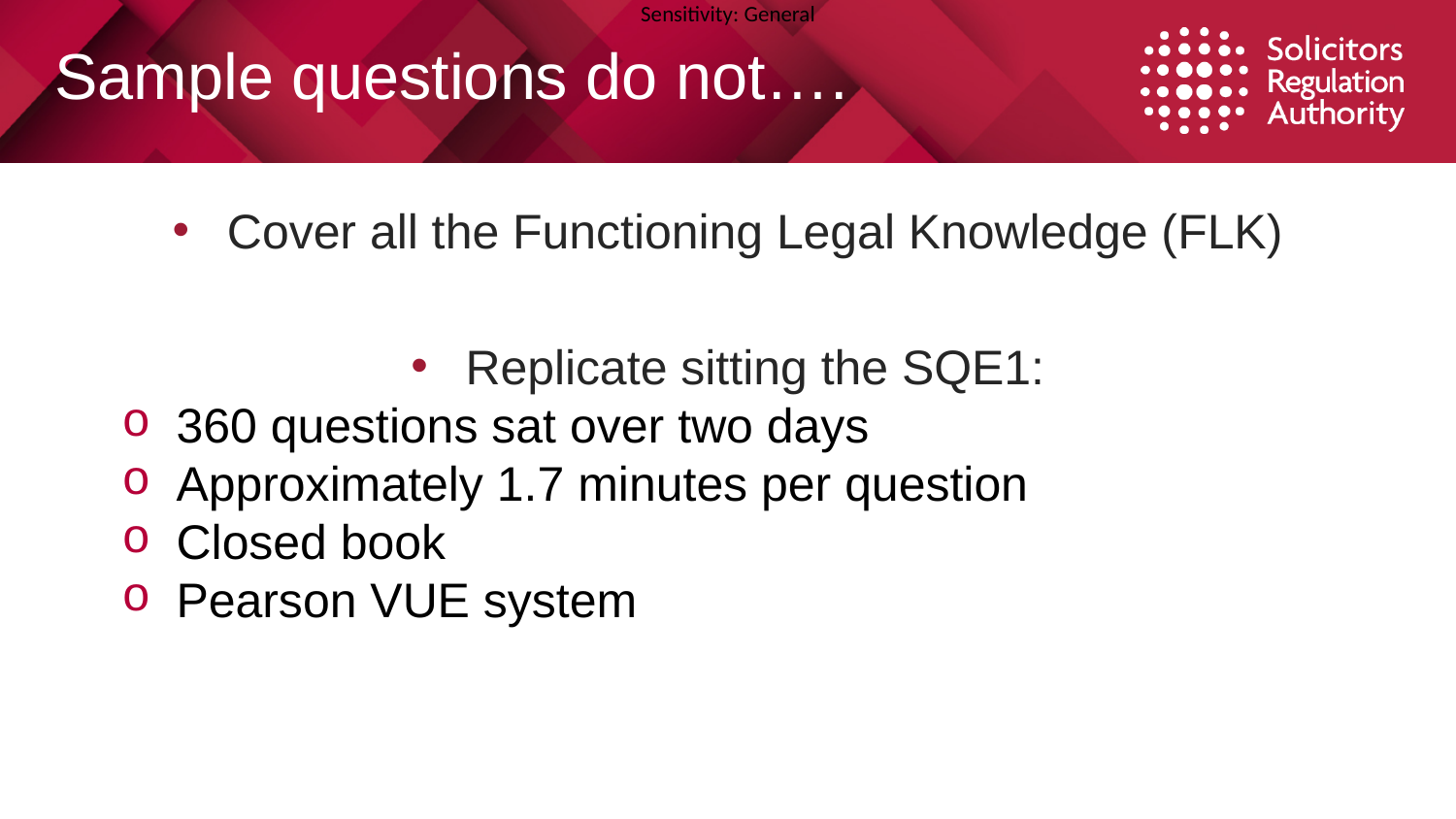

Sample questions do not….
#
Cover all the Functioning Legal Knowledge (FLK)

Replicate sitting the SQE1:
360 questions sat over two days
Approximately 1.7 minutes per question
Closed book
Pearson VUE system